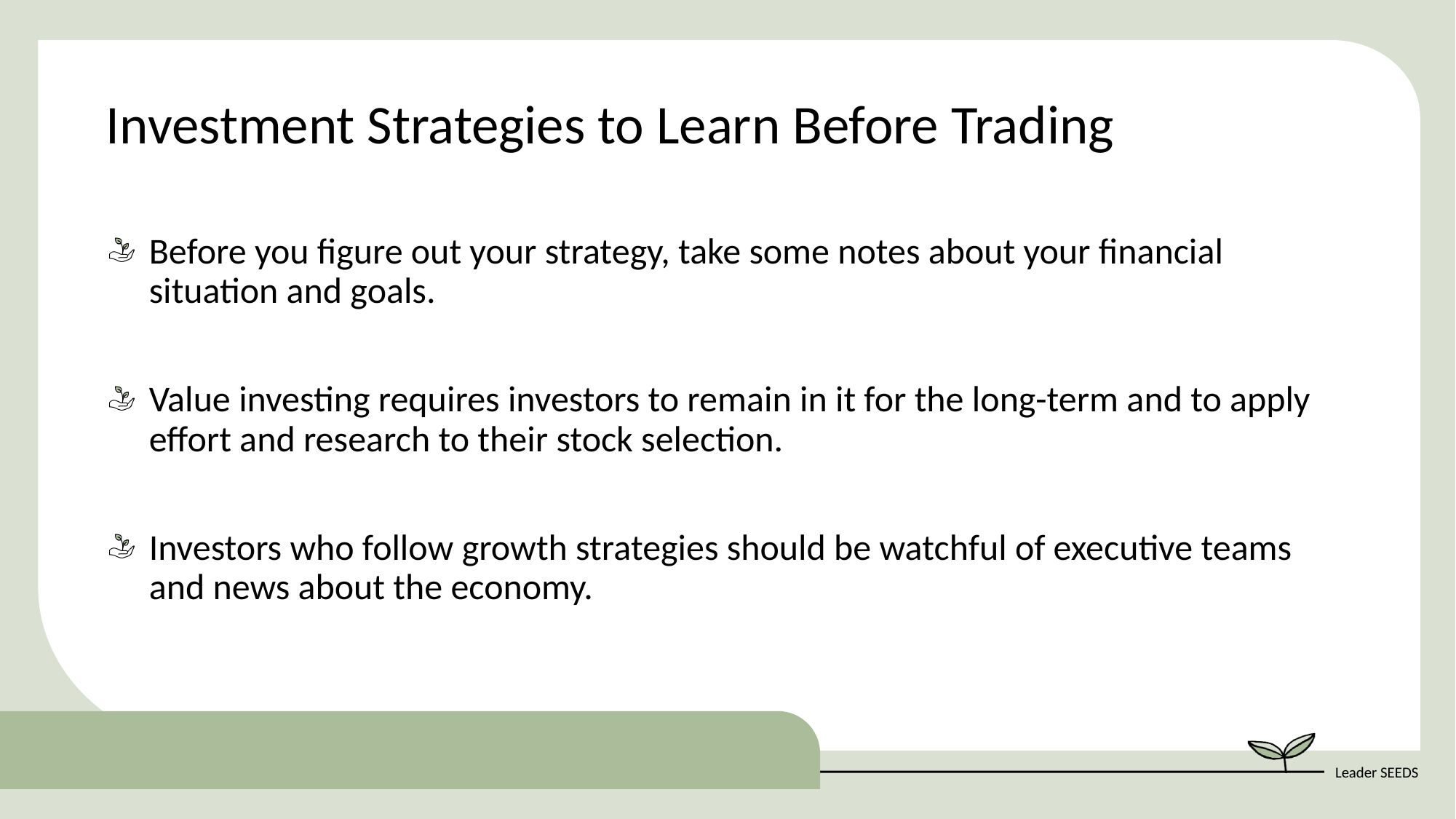

Investment Strategies to Learn Before Trading
Before you figure out your strategy, take some notes about your financial situation and goals.

Value investing requires investors to remain in it for the long-term and to apply effort and research to their stock selection.

Investors who follow growth strategies should be watchful of executive teams and news about the economy.